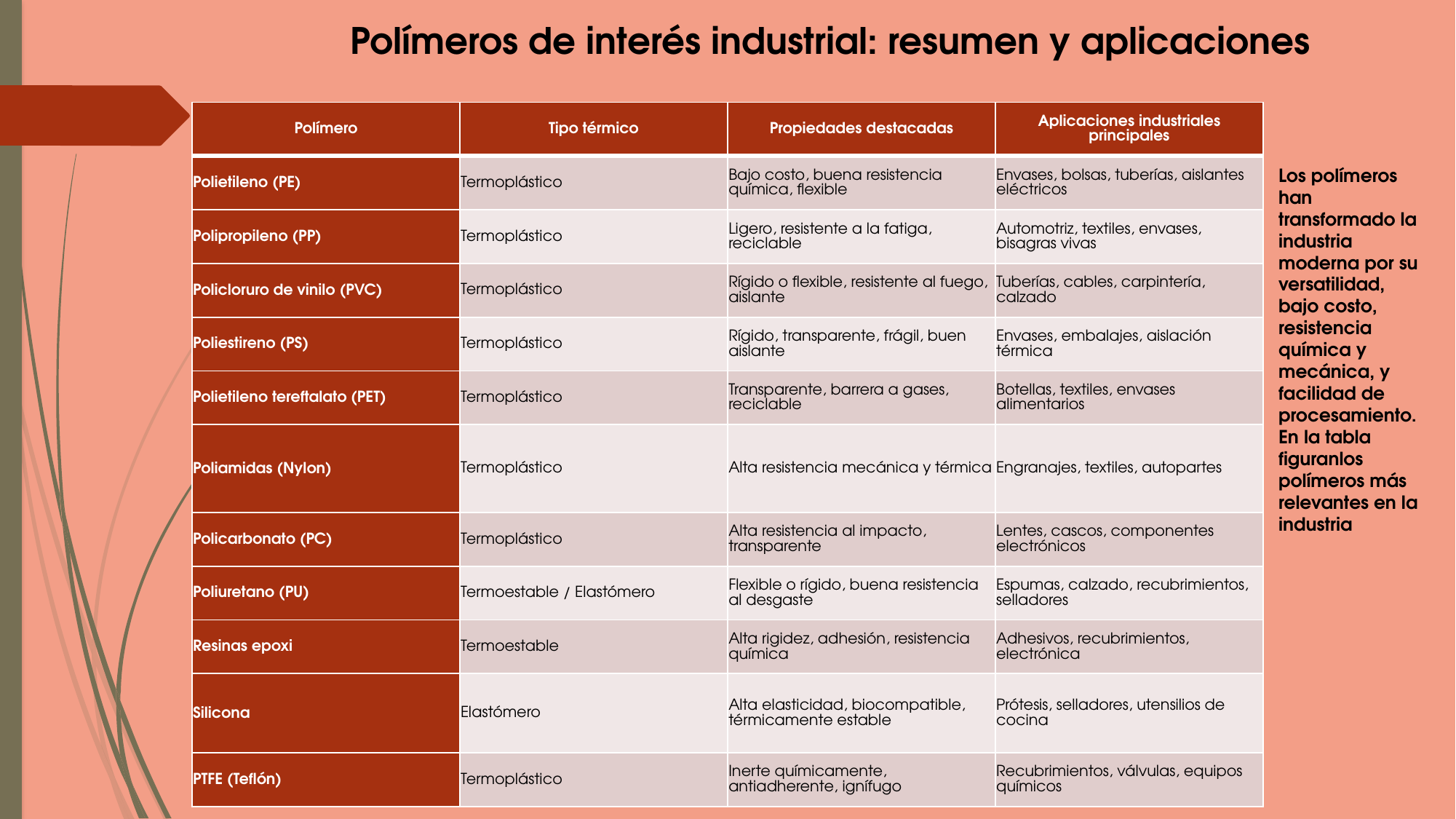

Polímeros de interés industrial: resumen y aplicaciones
| Polímero | Tipo térmico | Propiedades destacadas | Aplicaciones industriales principales |
| --- | --- | --- | --- |
| Polietileno (PE) | Termoplástico | Bajo costo, buena resistencia química, flexible | Envases, bolsas, tuberías, aislantes eléctricos |
| Polipropileno (PP) | Termoplástico | Ligero, resistente a la fatiga, reciclable | Automotriz, textiles, envases, bisagras vivas |
| Policloruro de vinilo (PVC) | Termoplástico | Rígido o flexible, resistente al fuego, aislante | Tuberías, cables, carpintería, calzado |
| Poliestireno (PS) | Termoplástico | Rígido, transparente, frágil, buen aislante | Envases, embalajes, aislación térmica |
| Polietileno tereftalato (PET) | Termoplástico | Transparente, barrera a gases, reciclable | Botellas, textiles, envases alimentarios |
| Poliamidas (Nylon) | Termoplástico | Alta resistencia mecánica y térmica | Engranajes, textiles, autopartes |
| Policarbonato (PC) | Termoplástico | Alta resistencia al impacto, transparente | Lentes, cascos, componentes electrónicos |
| Poliuretano (PU) | Termoestable / Elastómero | Flexible o rígido, buena resistencia al desgaste | Espumas, calzado, recubrimientos, selladores |
| Resinas epoxi | Termoestable | Alta rigidez, adhesión, resistencia química | Adhesivos, recubrimientos, electrónica |
| Silicona | Elastómero | Alta elasticidad, biocompatible, térmicamente estable | Prótesis, selladores, utensilios de cocina |
| PTFE (Teflón) | Termoplástico | Inerte químicamente, antiadherente, ignífugo | Recubrimientos, válvulas, equipos químicos |
Los polímeros han transformado la industria moderna por su versatilidad, bajo costo, resistencia química y mecánica, y facilidad de procesamiento. En la tabla figuranlos polímeros más relevantes en la industria